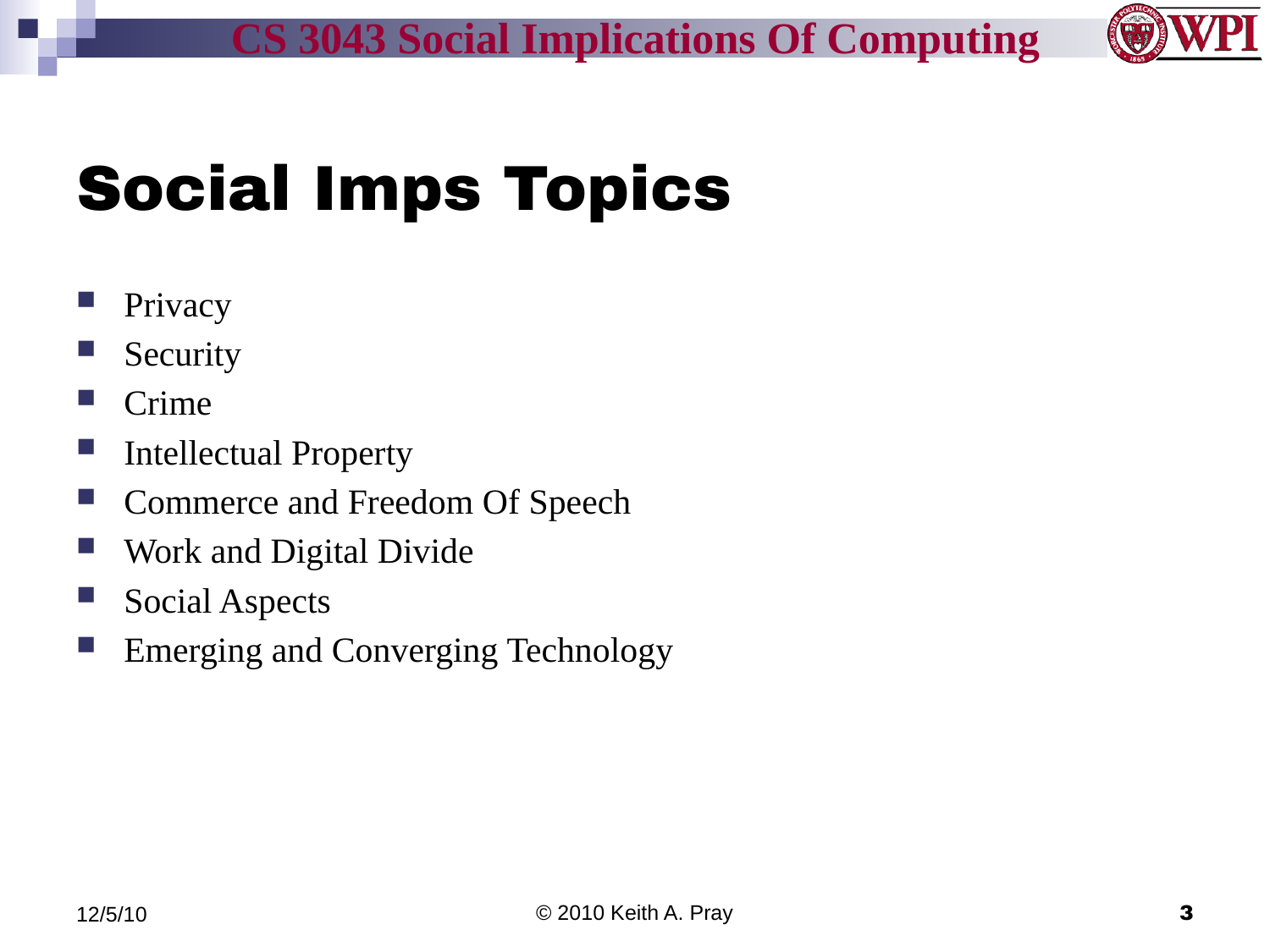

# Social Imps Topics
Privacy
Security
Crime
Intellectual Property
Commerce and Freedom Of Speech
Work and Digital Divide
Social Aspects
Emerging and Converging Technology
12/5/10
© 2010 Keith A. Pray
3